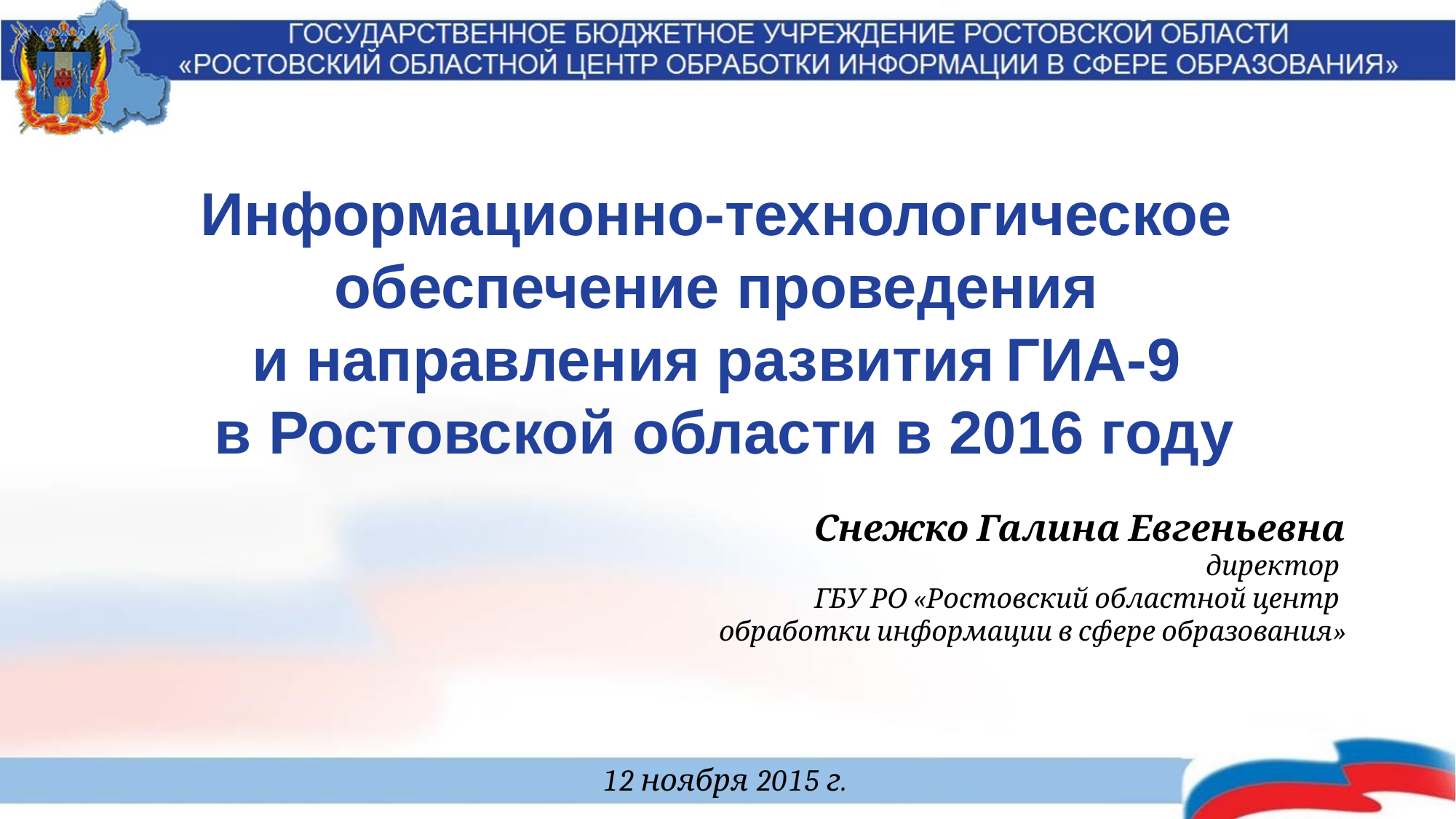

Информационно-технологическое
обеспечение проведения
и направления развития ГИА-9
в Ростовской области в 2016 году
Снежко Галина Евгеньевна
директор
ГБУ РО «Ростовский областной центр
обработки информации в сфере образования»
12 ноября 2015 г.